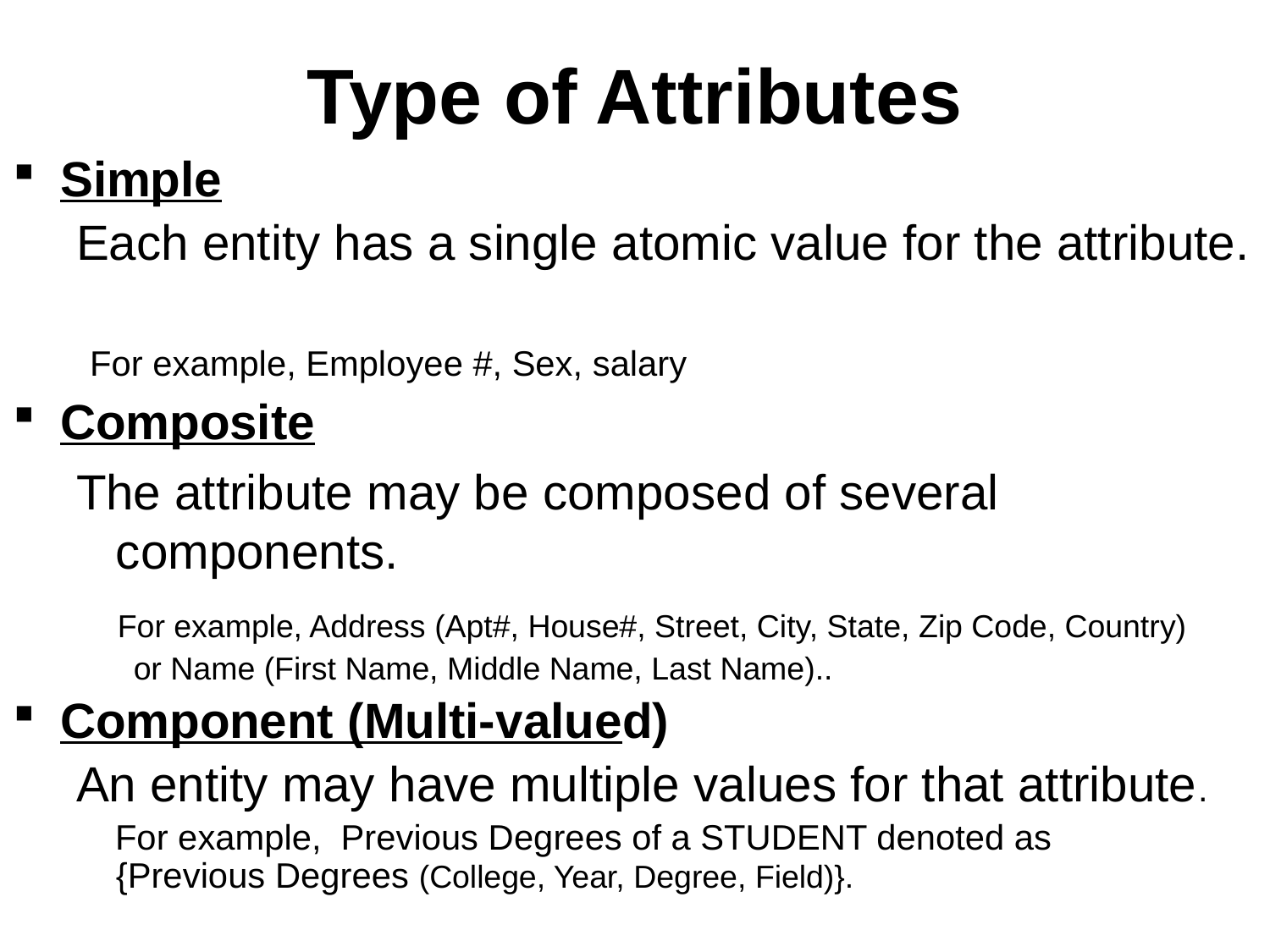

# Type of Attributes
Simple
Each entity has a single atomic value for the attribute.
 For example, Employee #, Sex, salary
Composite
The attribute may be composed of several components.
   For example, Address (Apt#, House#, Street, City, State, Zip Code, Country)          or Name (First Name, Middle Name, Last Name)..
Component (Multi-valued)
An entity may have multiple values for that attribute.
    For example,  Previous Degrees of a STUDENT denoted as           {Previous Degrees (College, Year, Degree, Field)}.